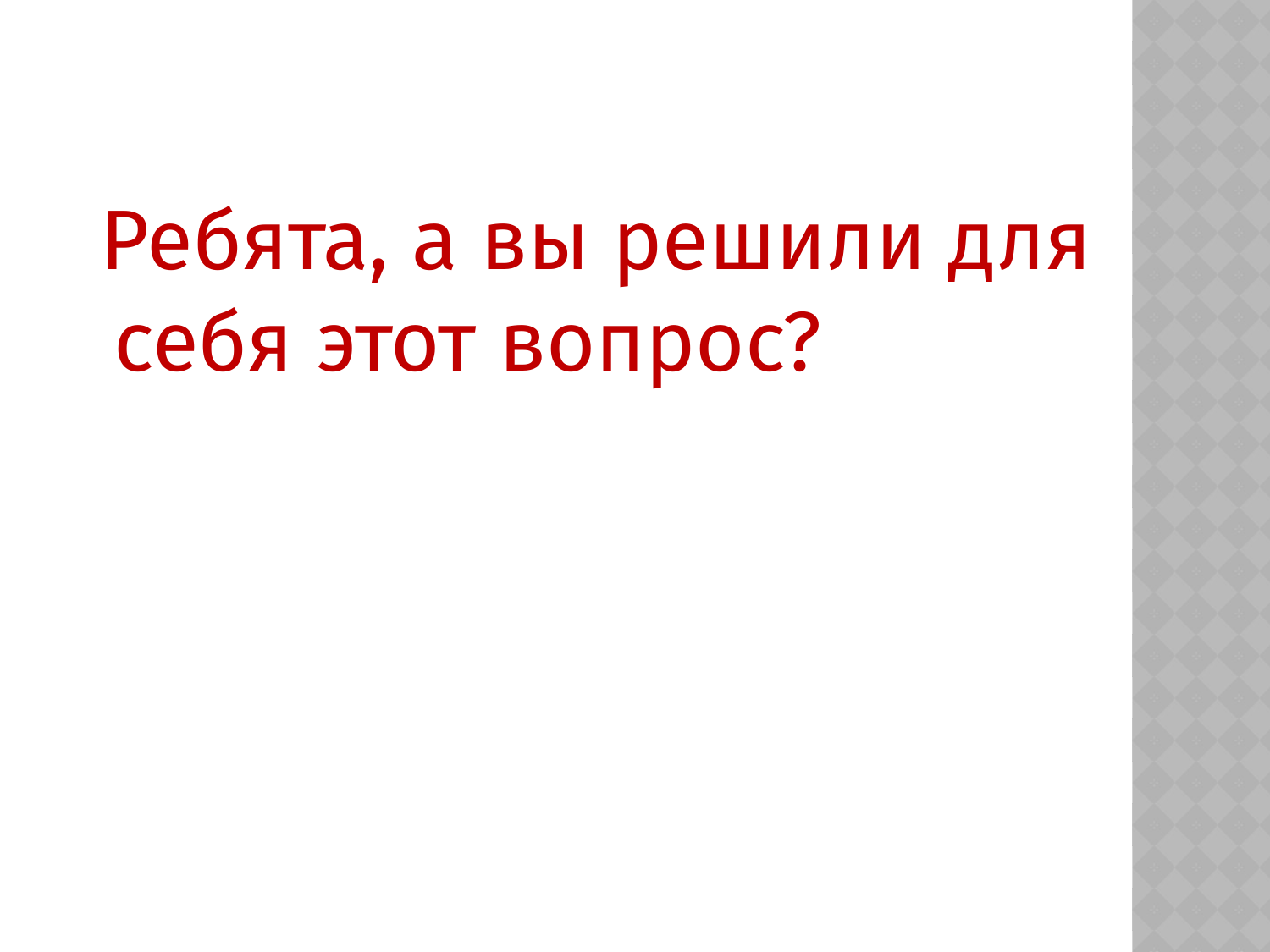

#
  Ребята, а вы решили для себя этот вопрос?